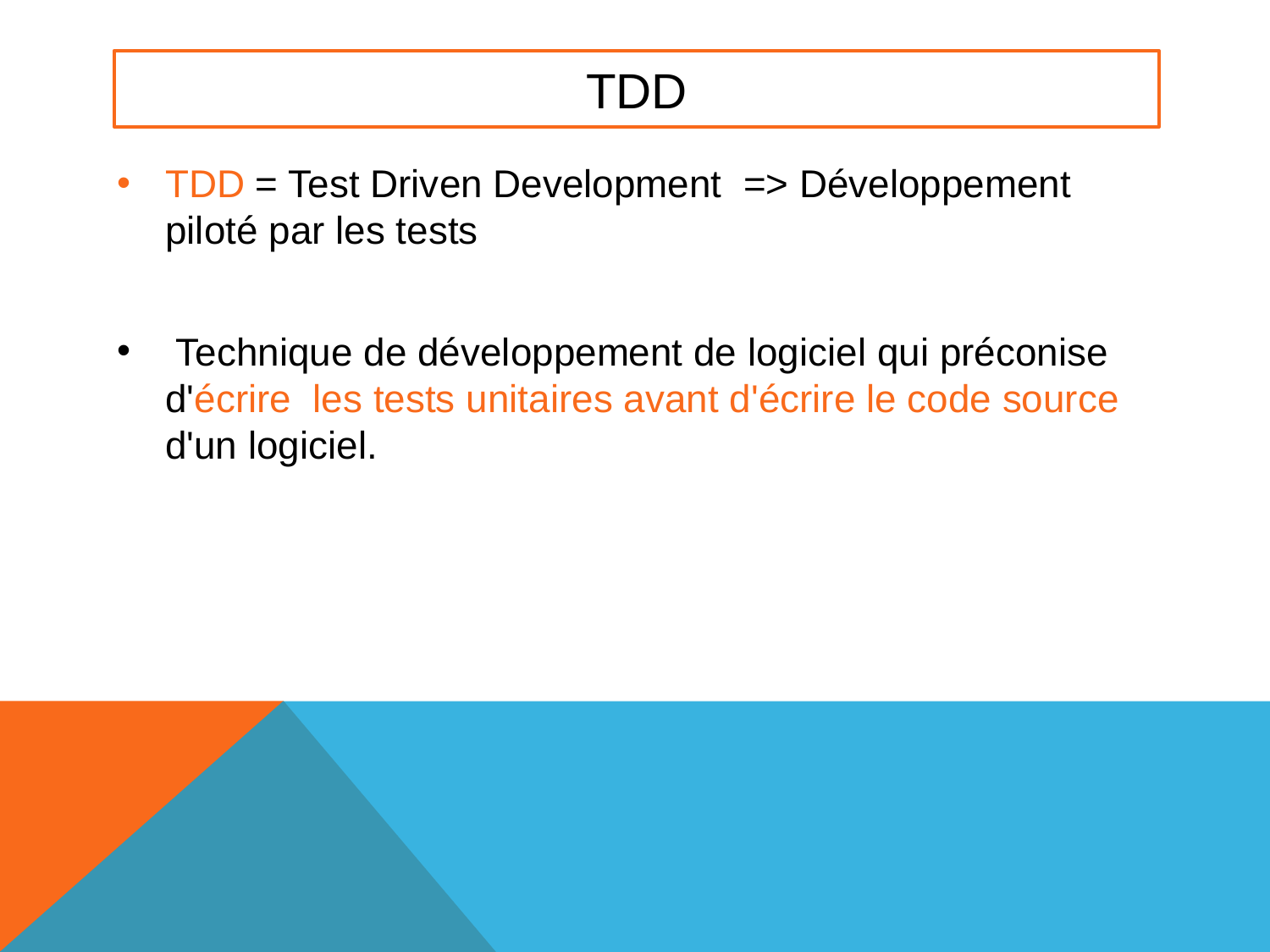

# TDD
TDD = Test Driven Development  => Développement piloté par les tests

 Technique de développement de logiciel qui préconise d'écrire  les tests unitaires avant d'écrire le code source d'un logiciel.